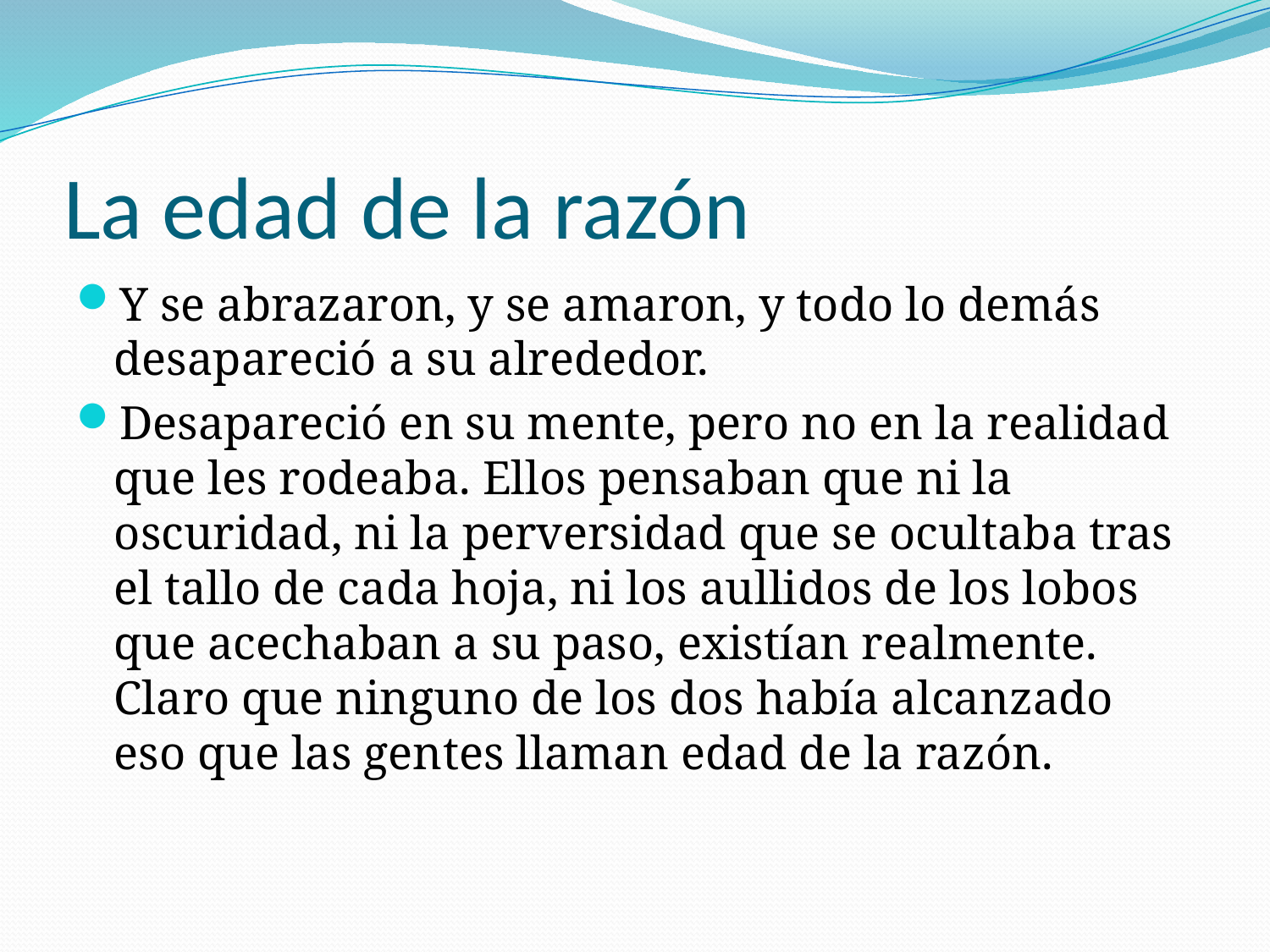

# La edad de la razón
Y se abrazaron, y se amaron, y todo lo demás desapareció a su alrededor.
Desapareció en su mente, pero no en la realidad que les rodeaba. Ellos pensaban que ni la oscuridad, ni la perversidad que se ocultaba tras el tallo de cada hoja, ni los aullidos de los lobos que acechaban a su paso, existían realmente. Claro que ninguno de los dos había alcanzado eso que las gentes llaman edad de la razón.